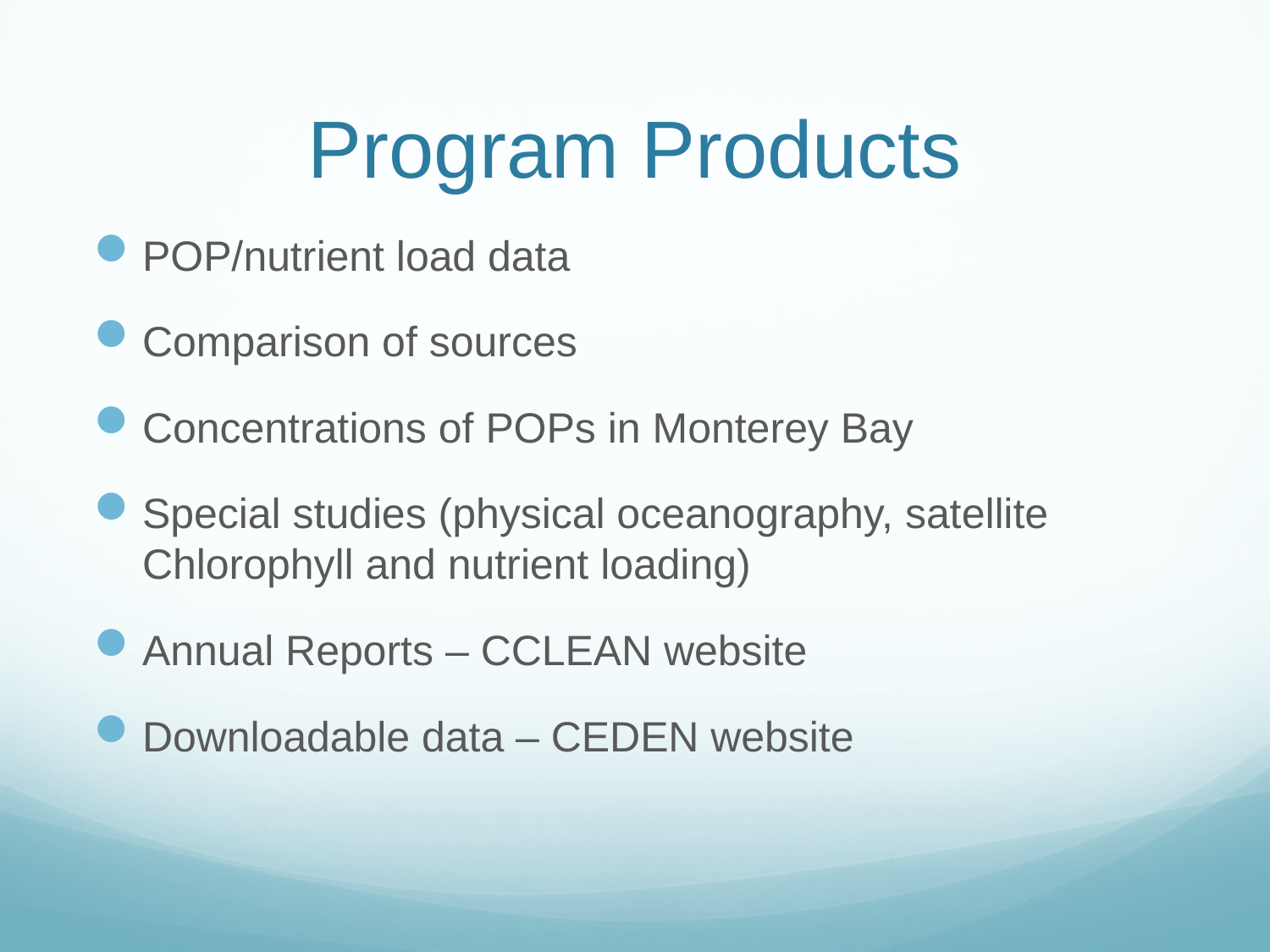

# Program Products
POP/nutrient load data
Comparison of sources
Concentrations of POPs in Monterey Bay
Special studies (physical oceanography, satellite Chlorophyll and nutrient loading)
Annual Reports – CCLEAN website
Downloadable data – CEDEN website